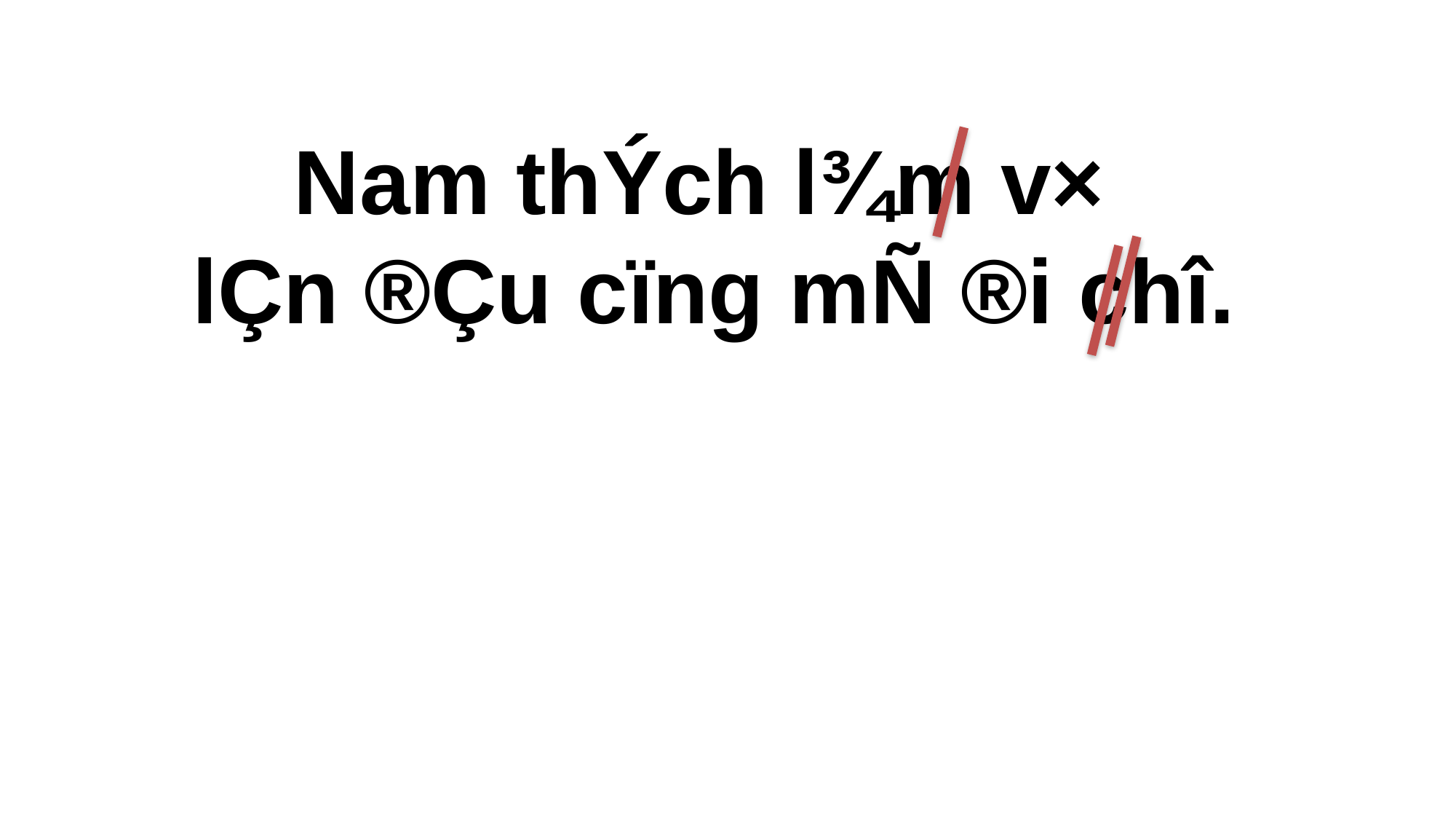

Nam thÝch l¾m v× lÇn ®Çu cïng mÑ ®i chî.